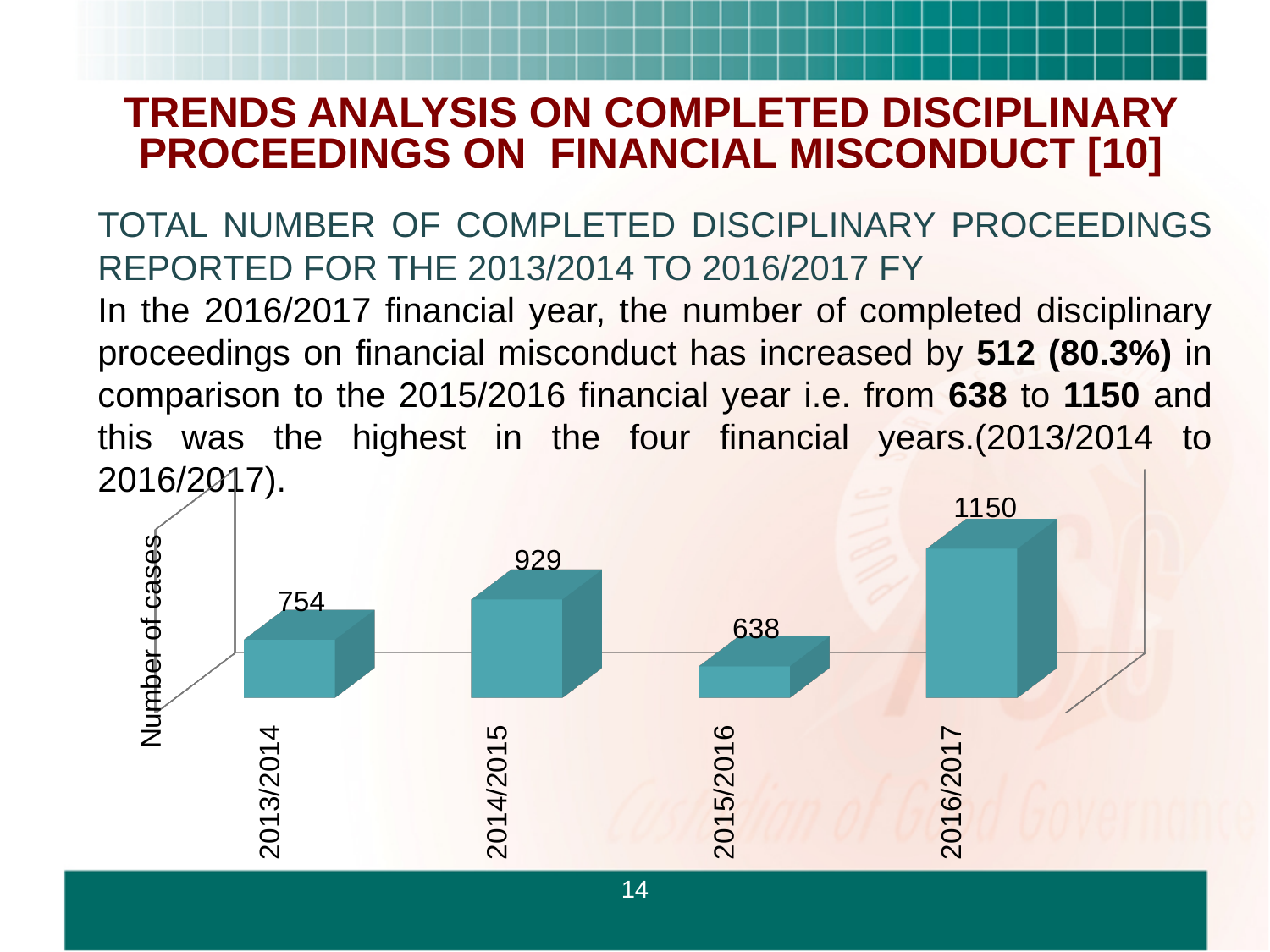

# TRENDS ANALYSIS ON COMPLETED DISCIPLINARY PROCEEDINGS ON  FINANCIAL MISCONDUCT [10]
TOTAL NUMBER OF COMPLETED DISCIPLINARY PROCEEDINGS REPORTED FOR THE 2013/2014 TO 2016/2017 FY
In the 2016/2017 financial year, the number of completed disciplinary proceedings on financial misconduct has increased by 512 (80.3%) in comparison to the 2015/2016 financial year i.e. from 638 to 1150 and this was the highest in the four financial years.(2013/2014 to 2016/2017).

[unsupported chart]

14